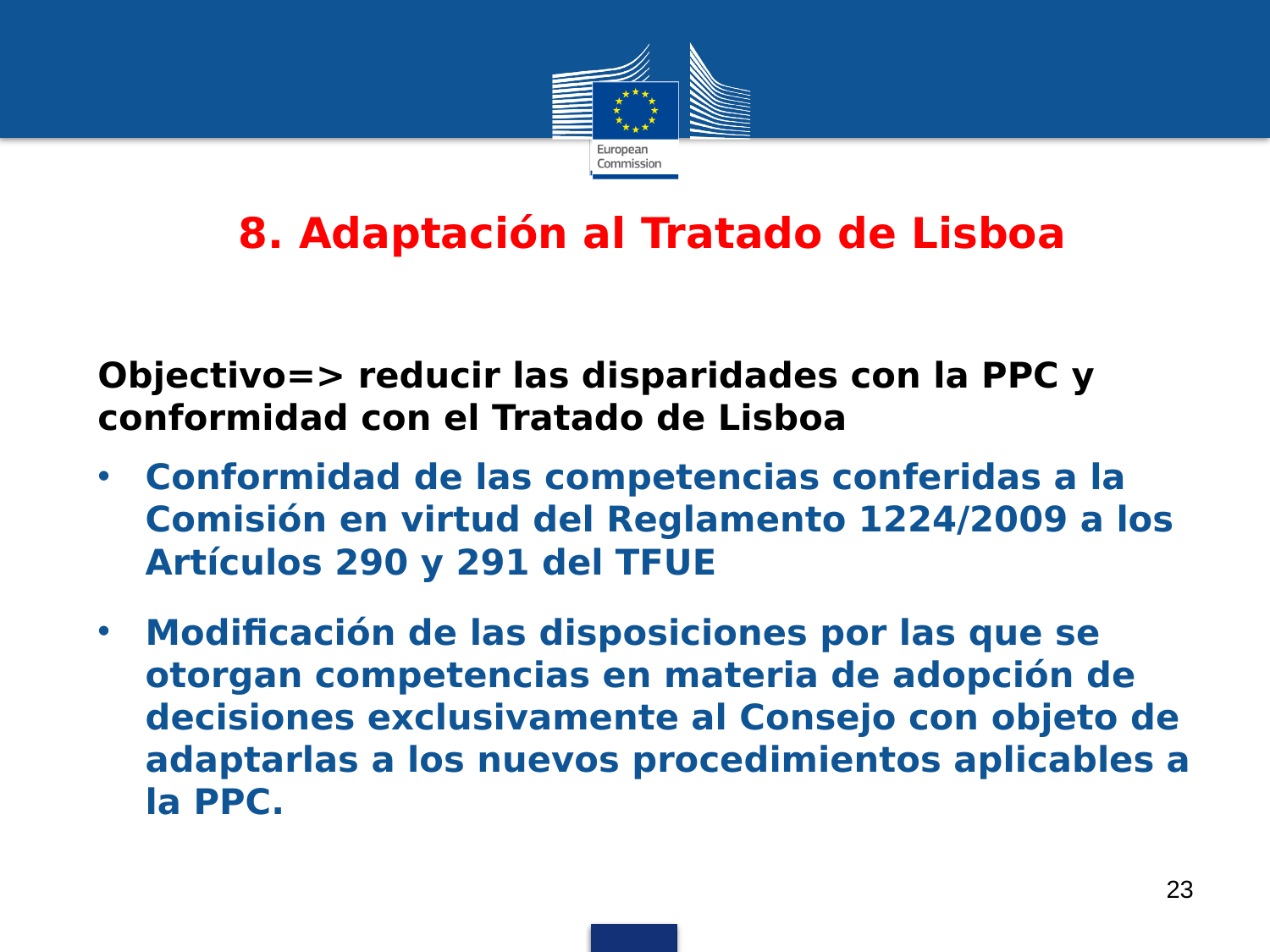

# 8. Adaptación al Tratado de Lisboa
Objectivo=> reducir las disparidades con la PPC y conformidad con el Tratado de Lisboa
Conformidad de las competencias conferidas a la Comisión en virtud del Reglamento 1224/2009 a los Artículos 290 y 291 del TFUE
Modificación de las disposiciones por las que se otorgan competencias en materia de adopción de decisiones exclusivamente al Consejo con objeto de adaptarlas a los nuevos procedimientos aplicables a la PPC.

23